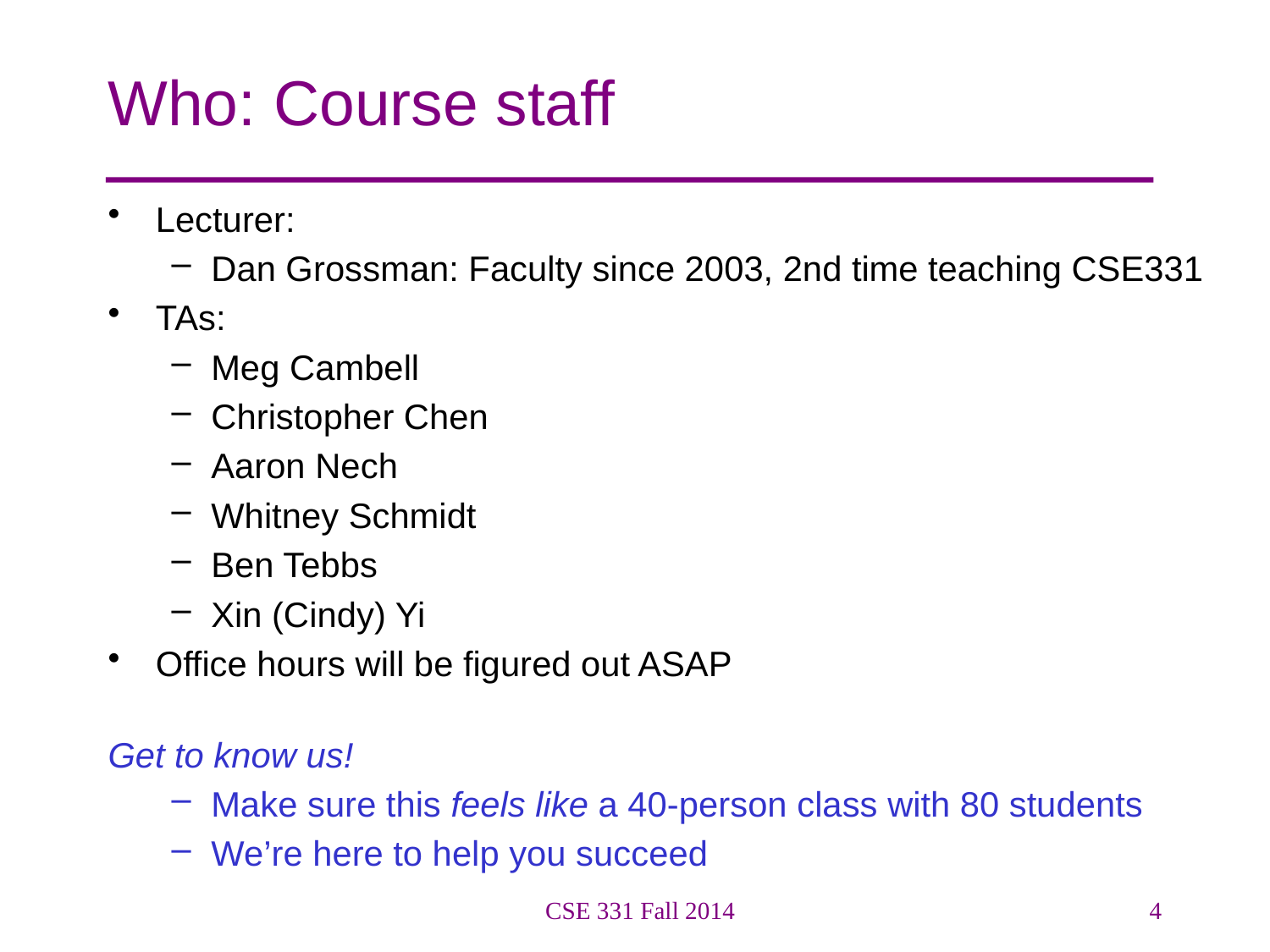

# Who: Course staff
Lecturer:
Dan Grossman: Faculty since 2003, 2nd time teaching CSE331
TAs:
Meg Cambell
Christopher Chen
Aaron Nech
Whitney Schmidt
Ben Tebbs
Xin (Cindy) Yi
Office hours will be figured out ASAP

Get to know us!
Make sure this feels like a 40-person class with 80 students
We’re here to help you succeed

CSE 331 Fall 2014
4